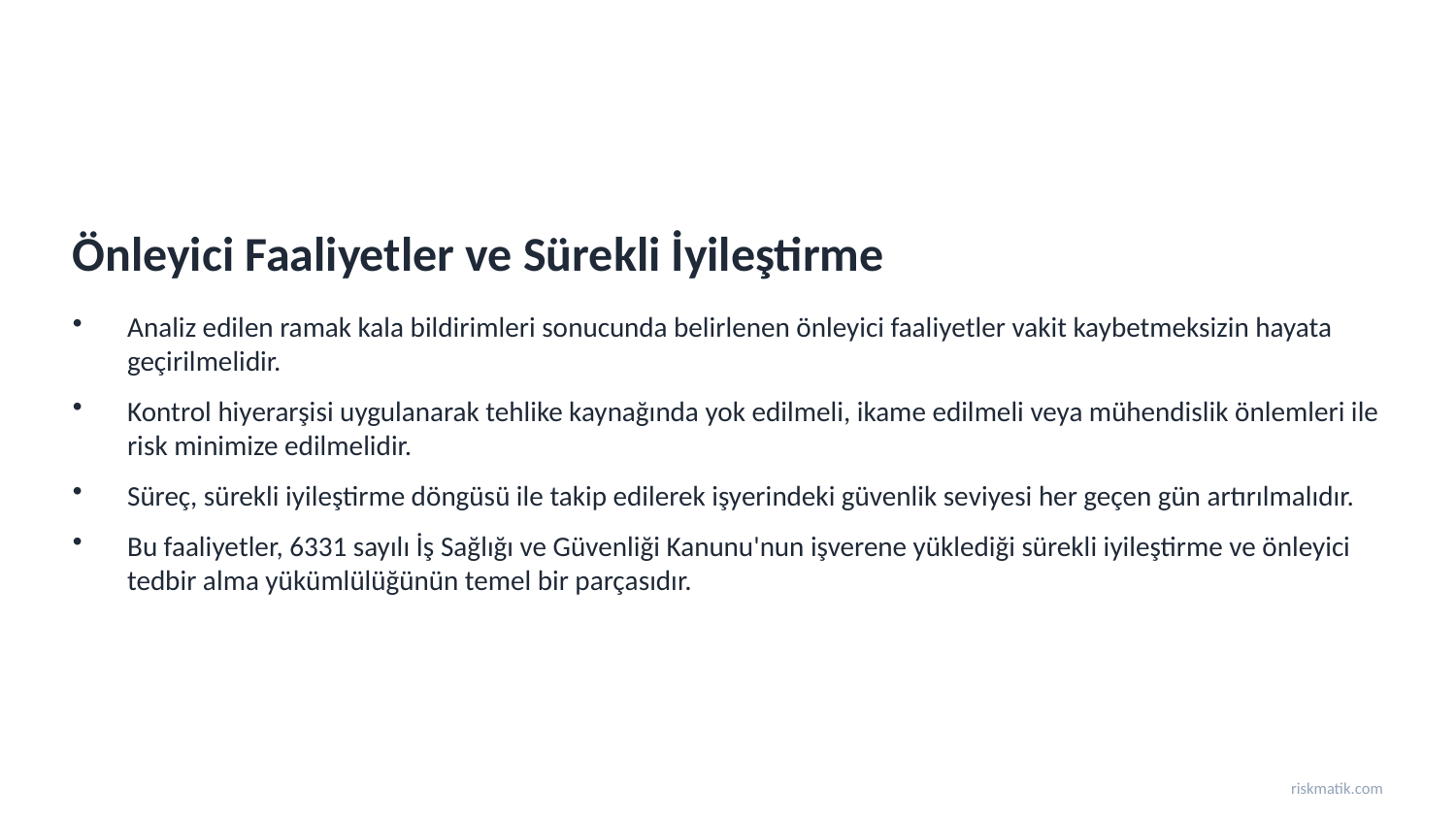

Önleyici Faaliyetler ve Sürekli İyileştirme
Analiz edilen ramak kala bildirimleri sonucunda belirlenen önleyici faaliyetler vakit kaybetmeksizin hayata geçirilmelidir.
Kontrol hiyerarşisi uygulanarak tehlike kaynağında yok edilmeli, ikame edilmeli veya mühendislik önlemleri ile risk minimize edilmelidir.
Süreç, sürekli iyileştirme döngüsü ile takip edilerek işyerindeki güvenlik seviyesi her geçen gün artırılmalıdır.
Bu faaliyetler, 6331 sayılı İş Sağlığı ve Güvenliği Kanunu'nun işverene yüklediği sürekli iyileştirme ve önleyici tedbir alma yükümlülüğünün temel bir parçasıdır.
riskmatik.com